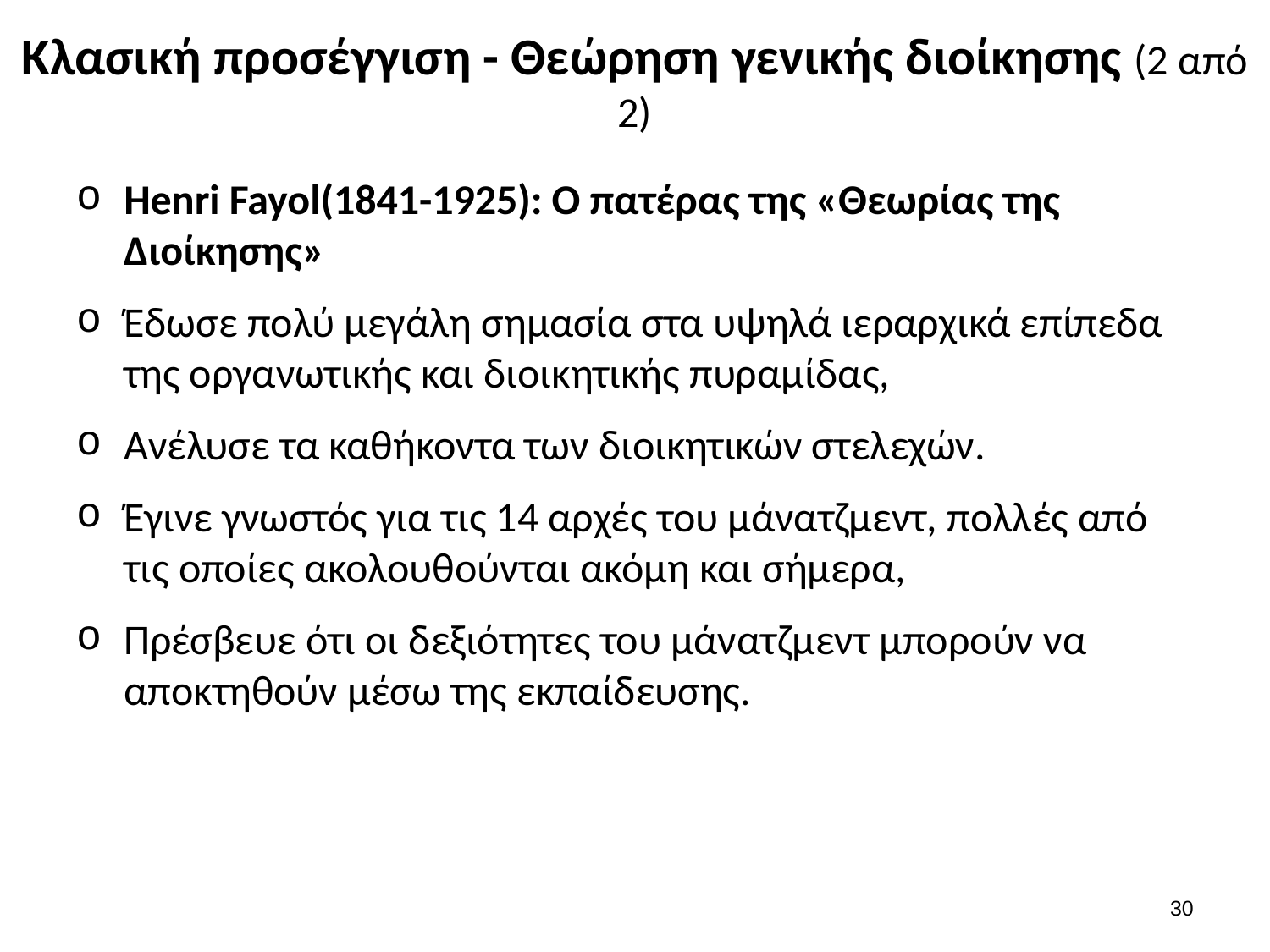

# Κλασική προσέγγιση - Θεώρηση γενικής διοίκησης (2 από 2)
Henri Fayol(1841-1925): Ο πατέρας της «Θεωρίας της Διοίκησης»
Έδωσε πολύ μεγάλη σημασία στα υψηλά ιεραρχικά επίπεδα της οργανωτικής και διοικητικής πυραμίδας,
Ανέλυσε τα καθήκοντα των διοικητικών στελεχών.
Έγινε γνωστός για τις 14 αρχές του μάνατζμεντ, πολλές από τις οποίες ακολουθούνται ακόμη και σήμερα,
Πρέσβευε ότι οι δεξιότητες του μάνατζμεντ μπορούν να αποκτηθούν μέσω της εκπαίδευσης.

30